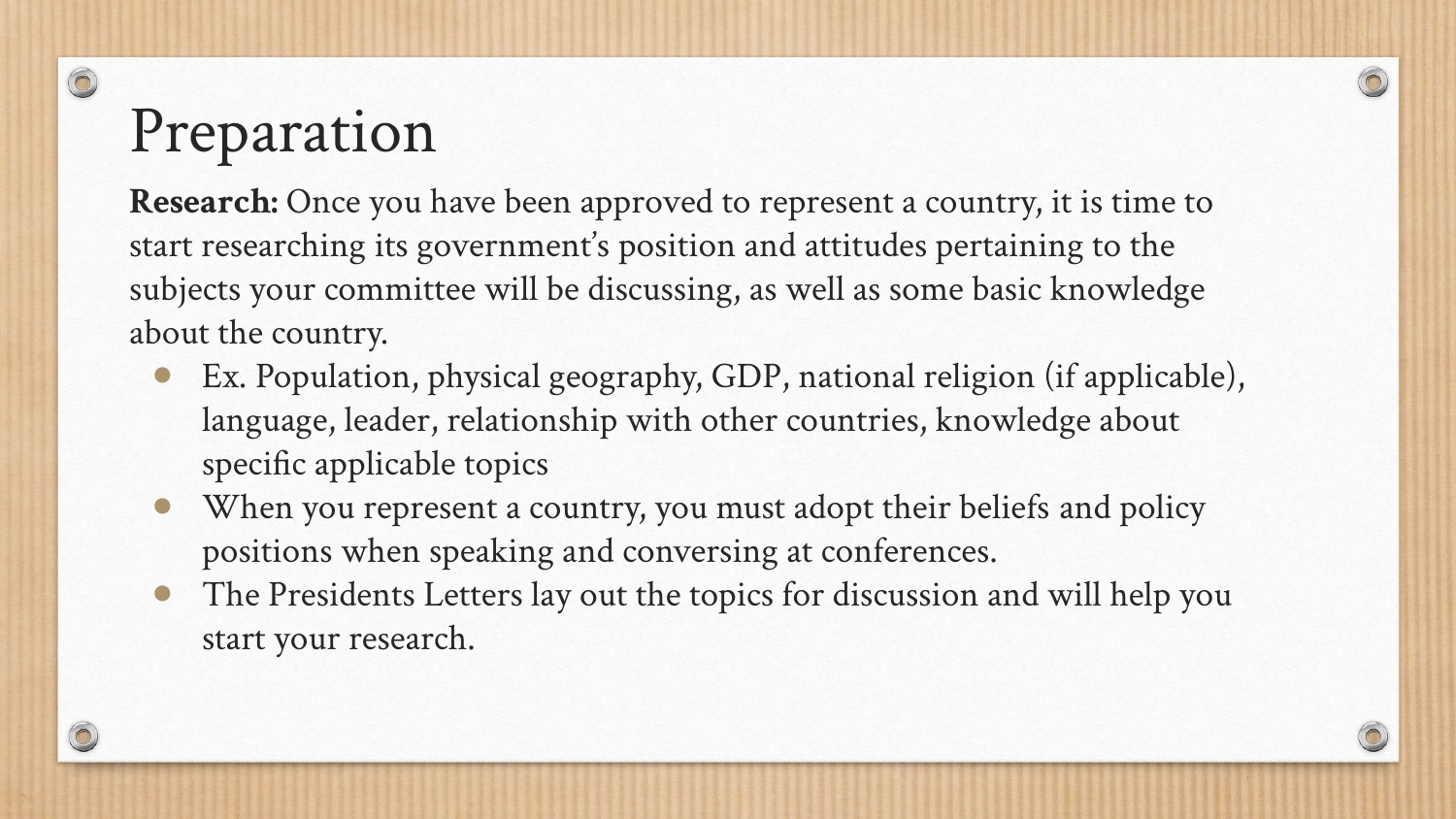

# Preparation
Research: Once you have been approved to represent a country, it is time to start researching its government’s position and attitudes pertaining to the subjects your committee will be discussing, as well as some basic knowledge about the country.
Ex. Population, physical geography, GDP, national religion (if applicable), language, leader, relationship with other countries, knowledge about specific applicable topics
When you represent a country, you must adopt their beliefs and policy positions when speaking and conversing at conferences.
The Presidents Letters lay out the topics for discussion and will help you start your research.